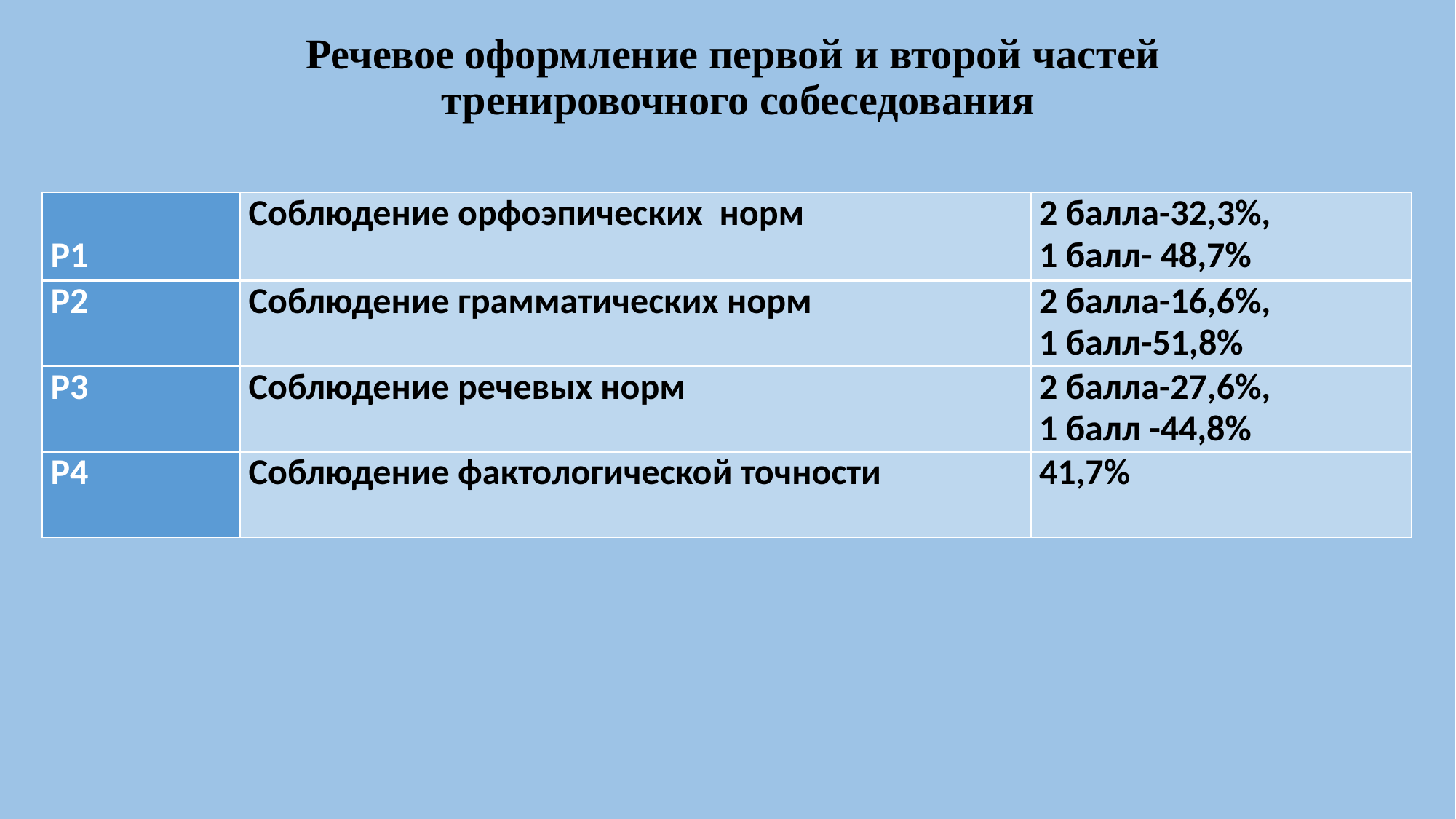

# Речевое оформление первой и второй частей тренировочного собеседования
| Р1 | Соблюдение орфоэпических норм | 2 балла-32,3%, 1 балл- 48,7% |
| --- | --- | --- |
| Р2 | Соблюдение грамматических норм | 2 балла-16,6%, 1 балл-51,8% |
| Р3 | Соблюдение речевых норм | 2 балла-27,6%, 1 балл -44,8% |
| Р4 | Соблюдение фактологической точности | 41,7% |